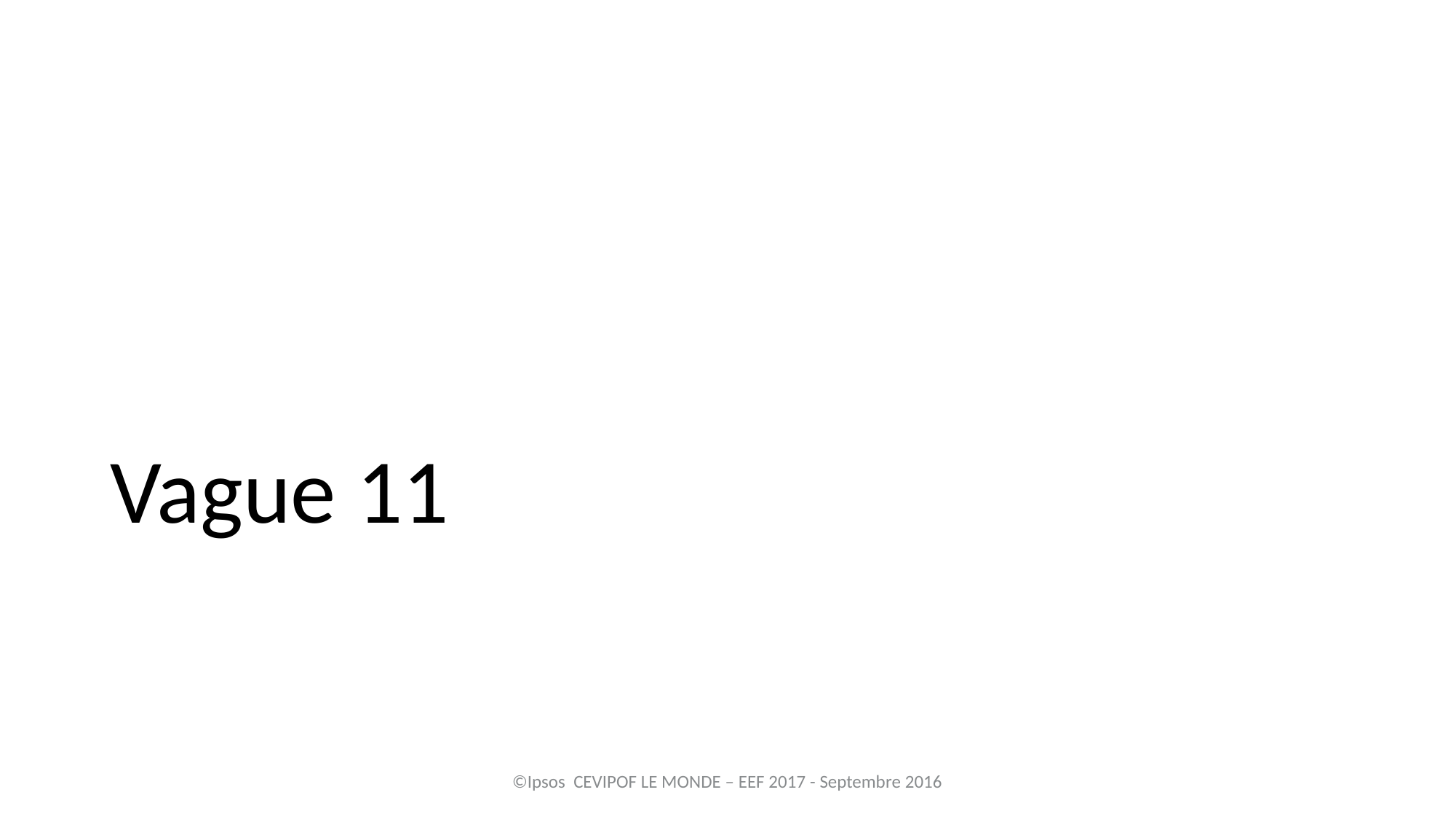

# Vague 11

©Ipsos  CEVIPOF LE MONDE – EEF 2017 - Septembre 2016